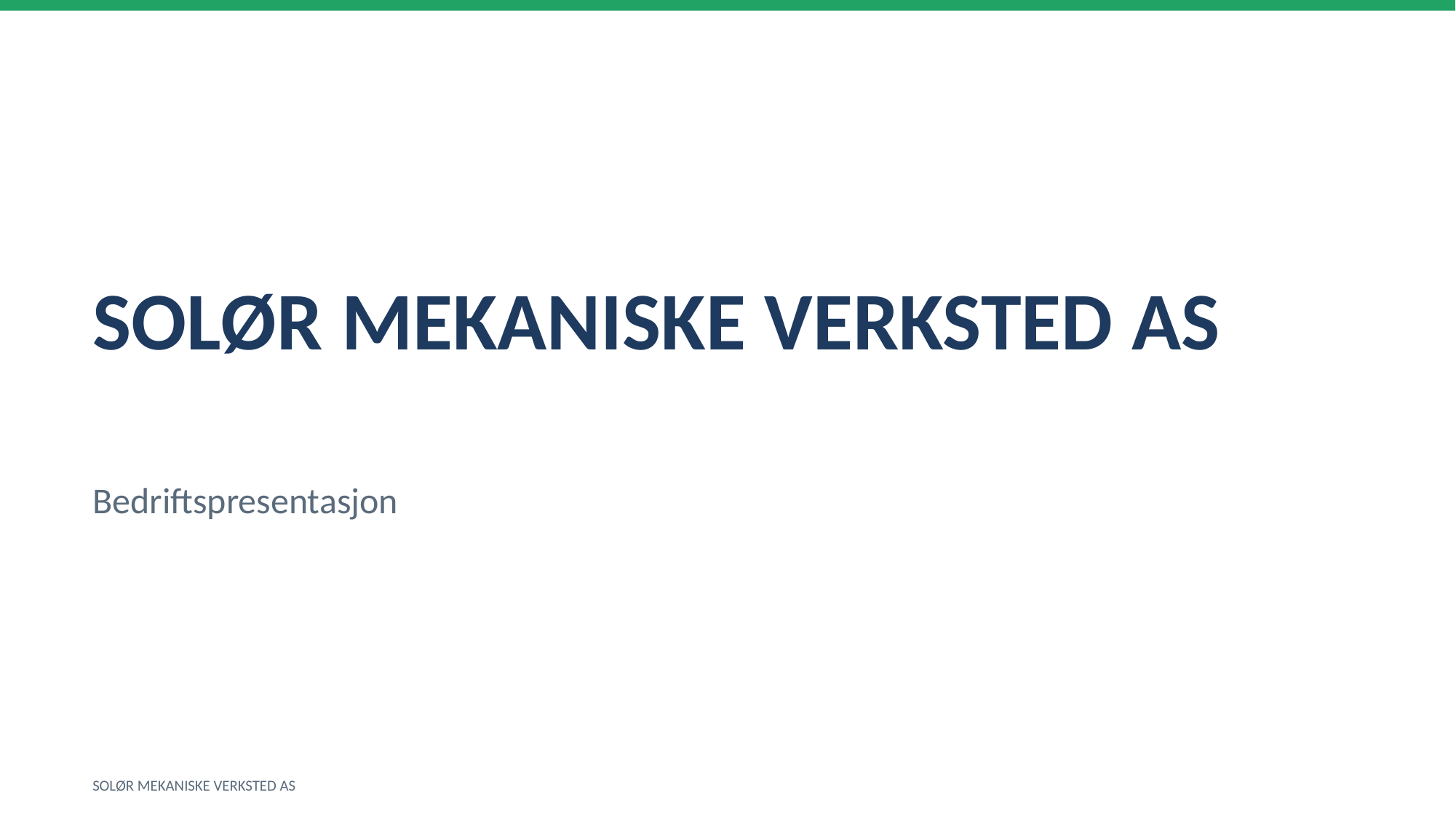

SOLØR MEKANISKE VERKSTED AS
Bedriftspresentasjon
SOLØR MEKANISKE VERKSTED AS